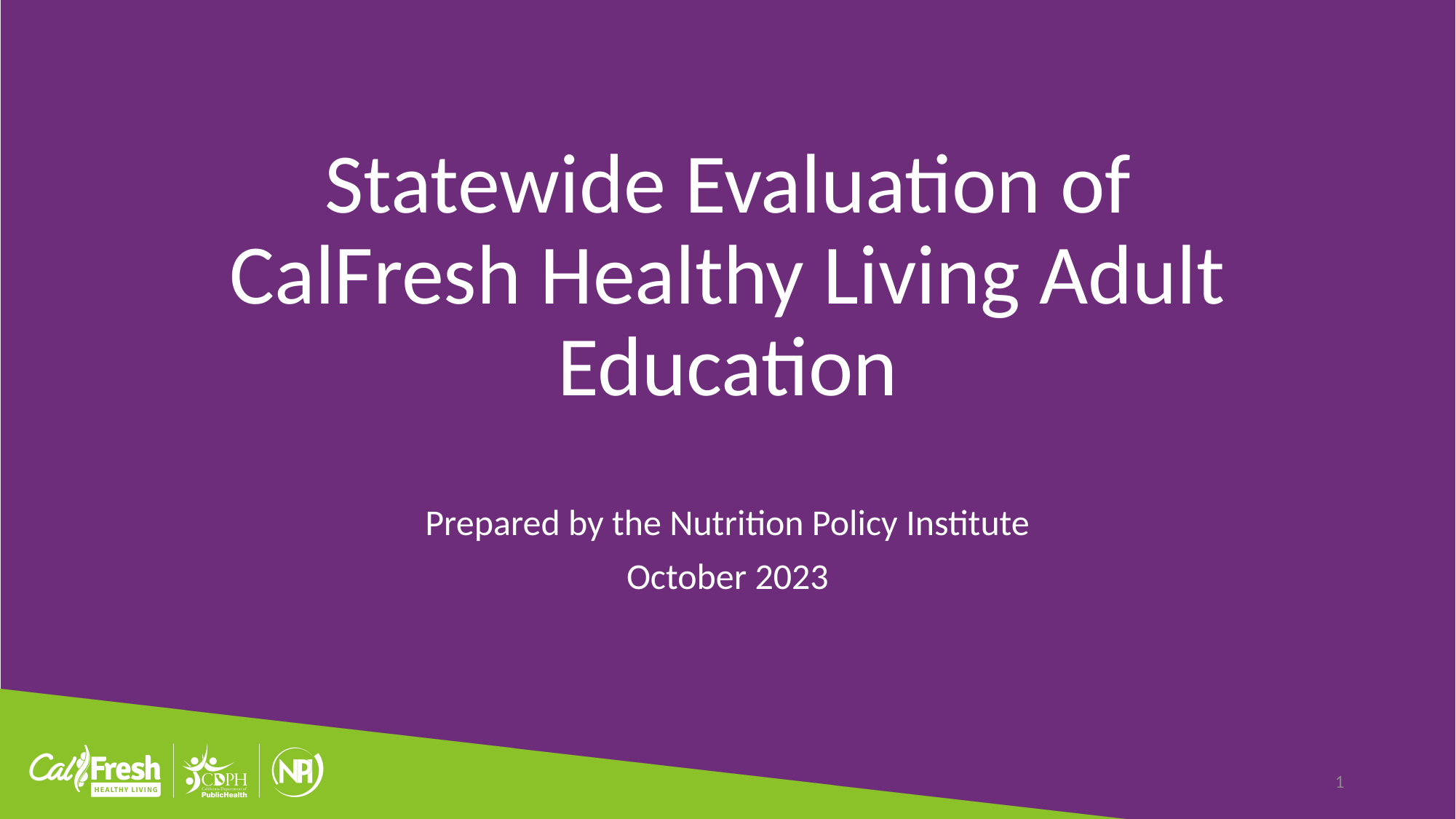

# Statewide Evaluation of CalFresh Healthy Living Adult Education
Prepared by the Nutrition Policy Institute
October 2023
1